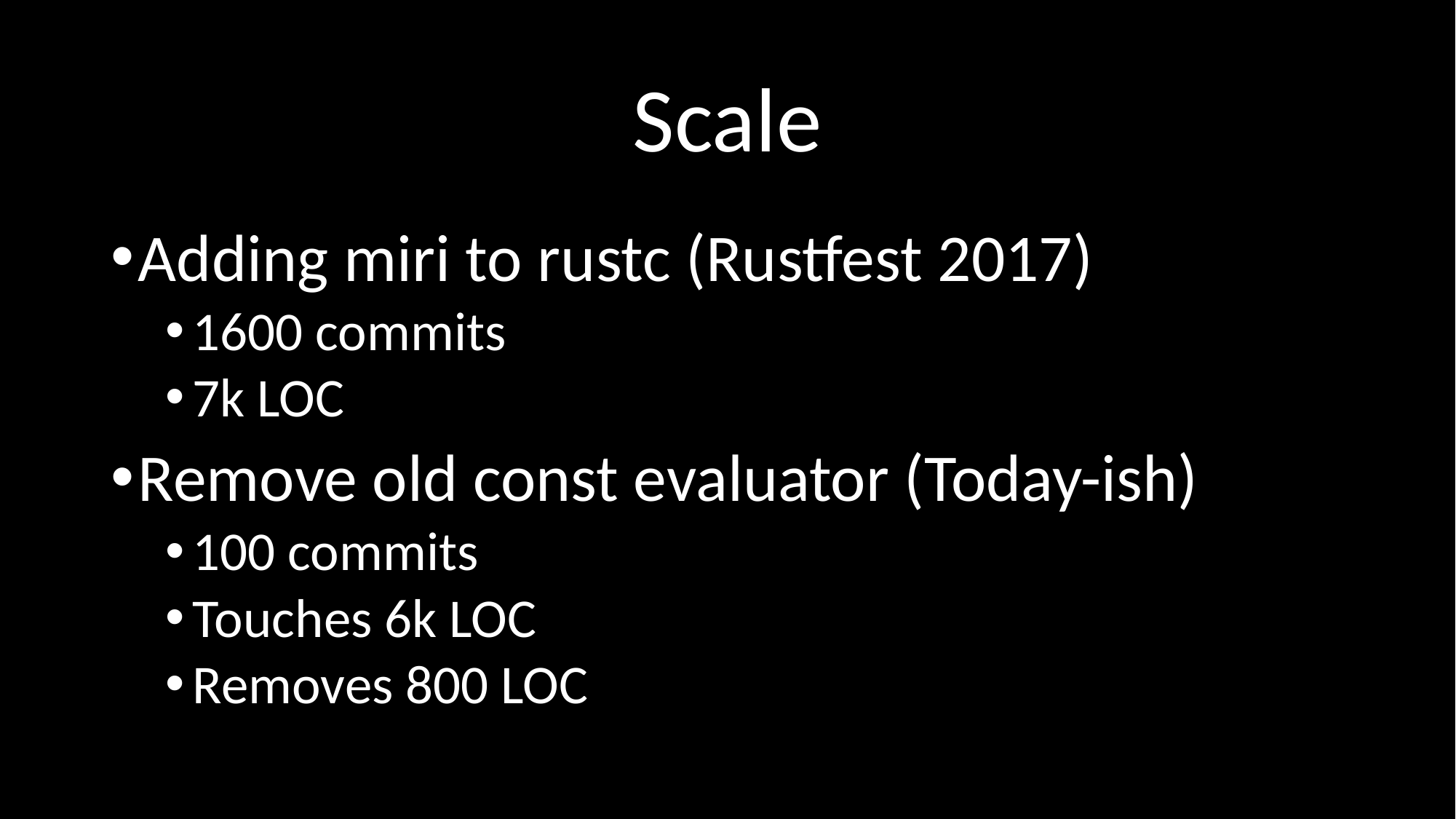

# Scale
Adding miri to rustc (Rustfest 2017)
1600 commits
7k LOC
Remove old const evaluator (Today-ish)
100 commits
Touches 6k LOC
Removes 800 LOC